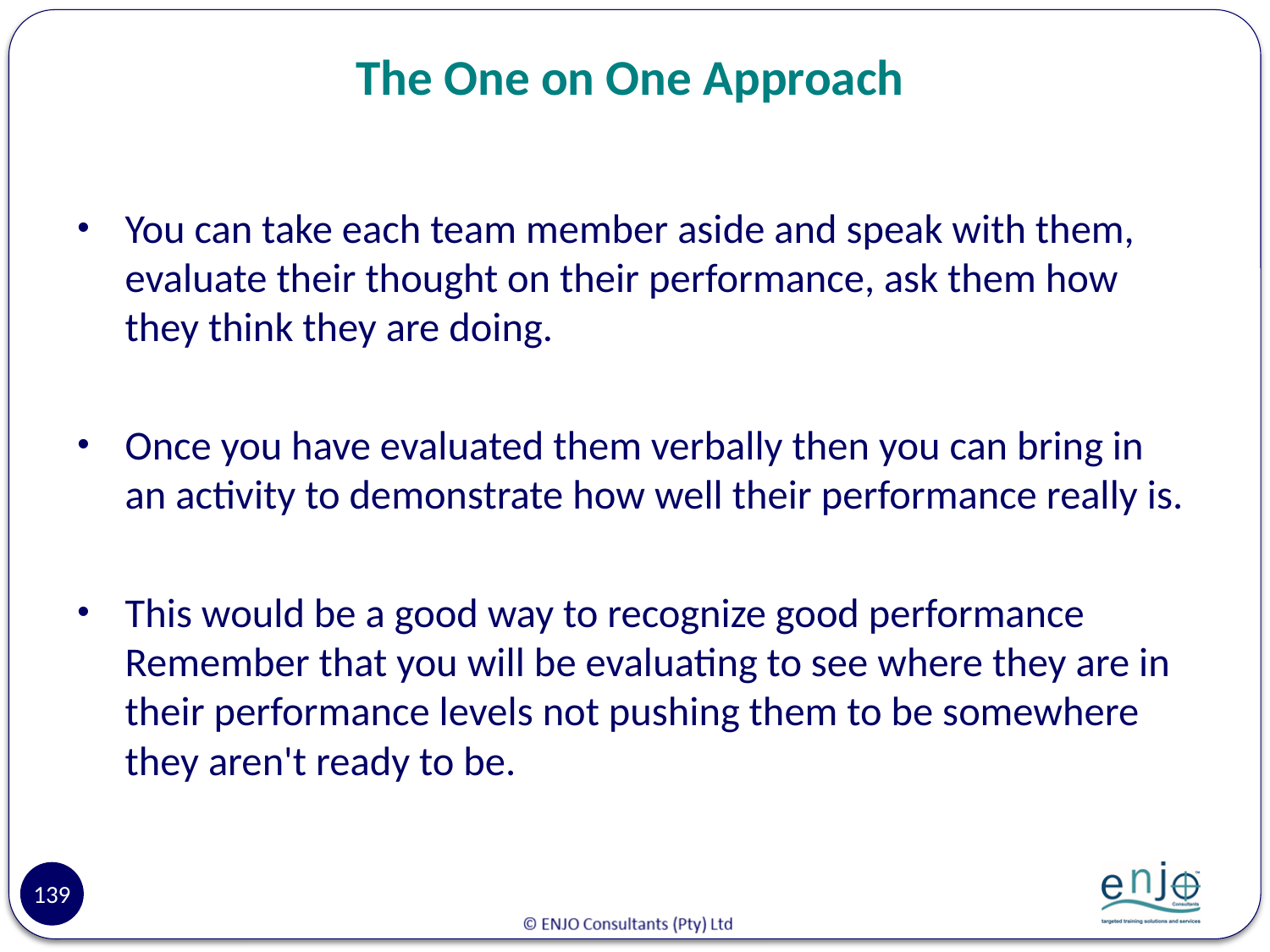

# The One on One Approach
You can take each team member aside and speak with them, evaluate their thought on their performance, ask them how they think they are doing.

Once you have evaluated them verbally then you can bring in an activity to demonstrate how well their performance really is.

This would be a good way to recognize good performance Remember that you will be evaluating to see where they are in their performance levels not pushing them to be somewhere they aren't ready to be.

139